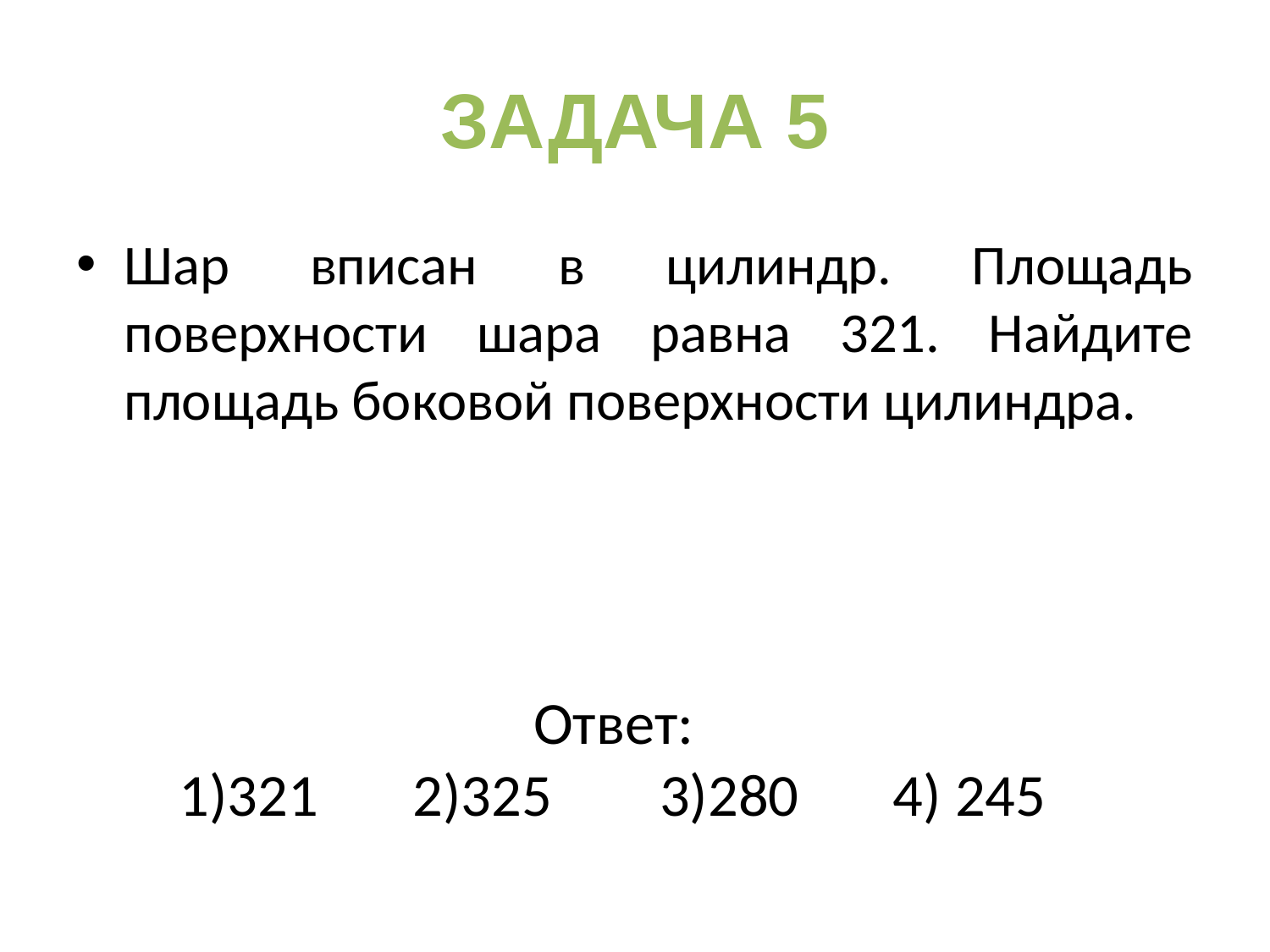

# ЗАДАЧА 5
Шар вписан в цилиндр. Площадь поверхности шара равна 321. Найдите площадь боковой поверхности цилиндра.

Ответ:
1)321       2)325        3)280       4) 245